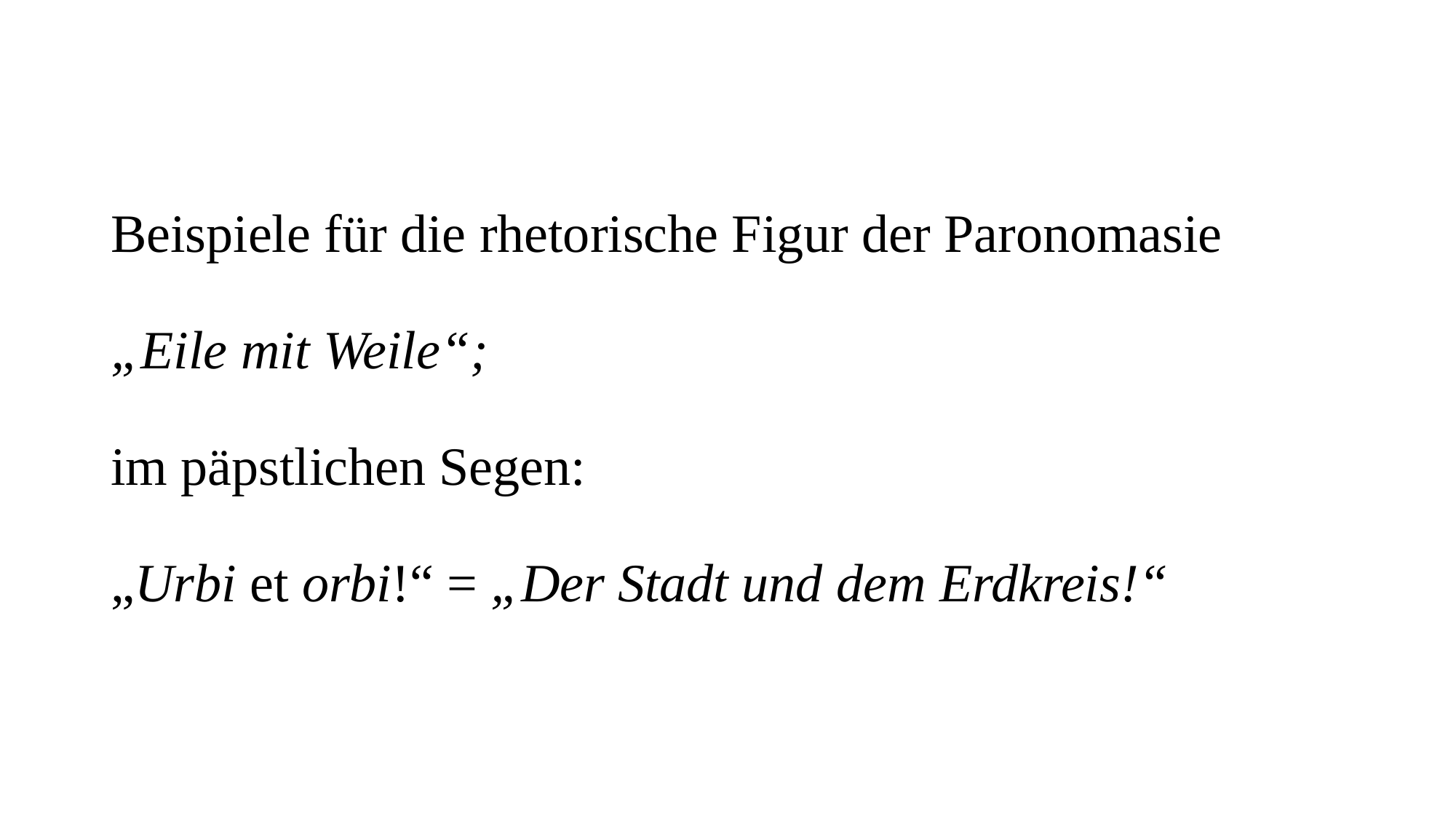

# Beispiele für die rhetorische Figur der Paronomasie „Eile mit Weile“; im päpstlichen Segen: „Urbi et orbi!“ = „Der Stadt und dem Erdkreis!“